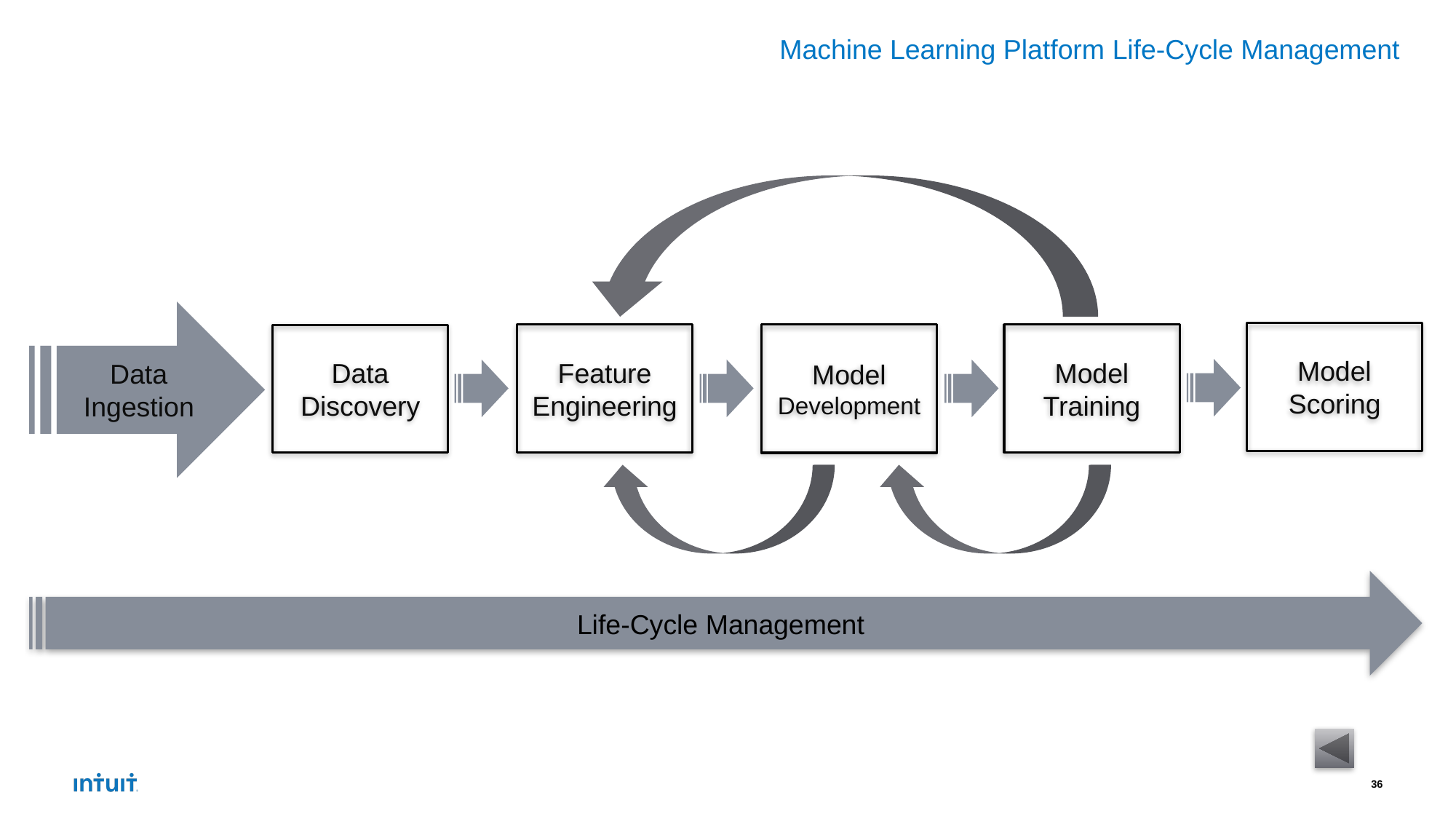

Machine Learning Platform Life-Cycle Management

Data Ingestion
Model Scoring
Feature Engineering
Model Development
Model Training
Data Discovery

Life-Cycle Management